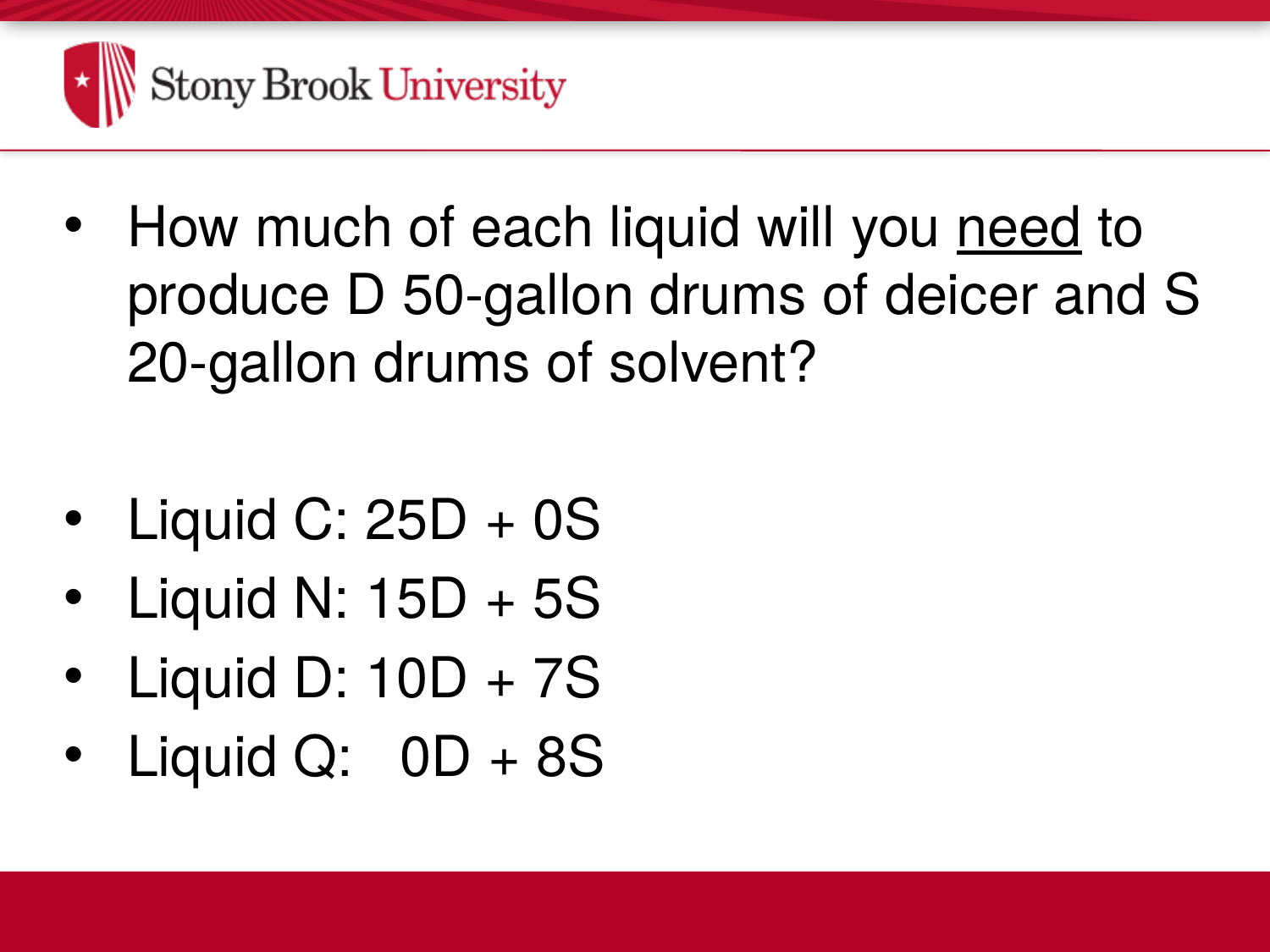

How much of each liquid will you need to produce D 50-gallon drums of deicer and S 20-gallon drums of solvent?

Liquid C: 25D + 0S
Liquid N: 15D + 5S
Liquid D: 10D + 7S
Liquid Q:   0D + 8S